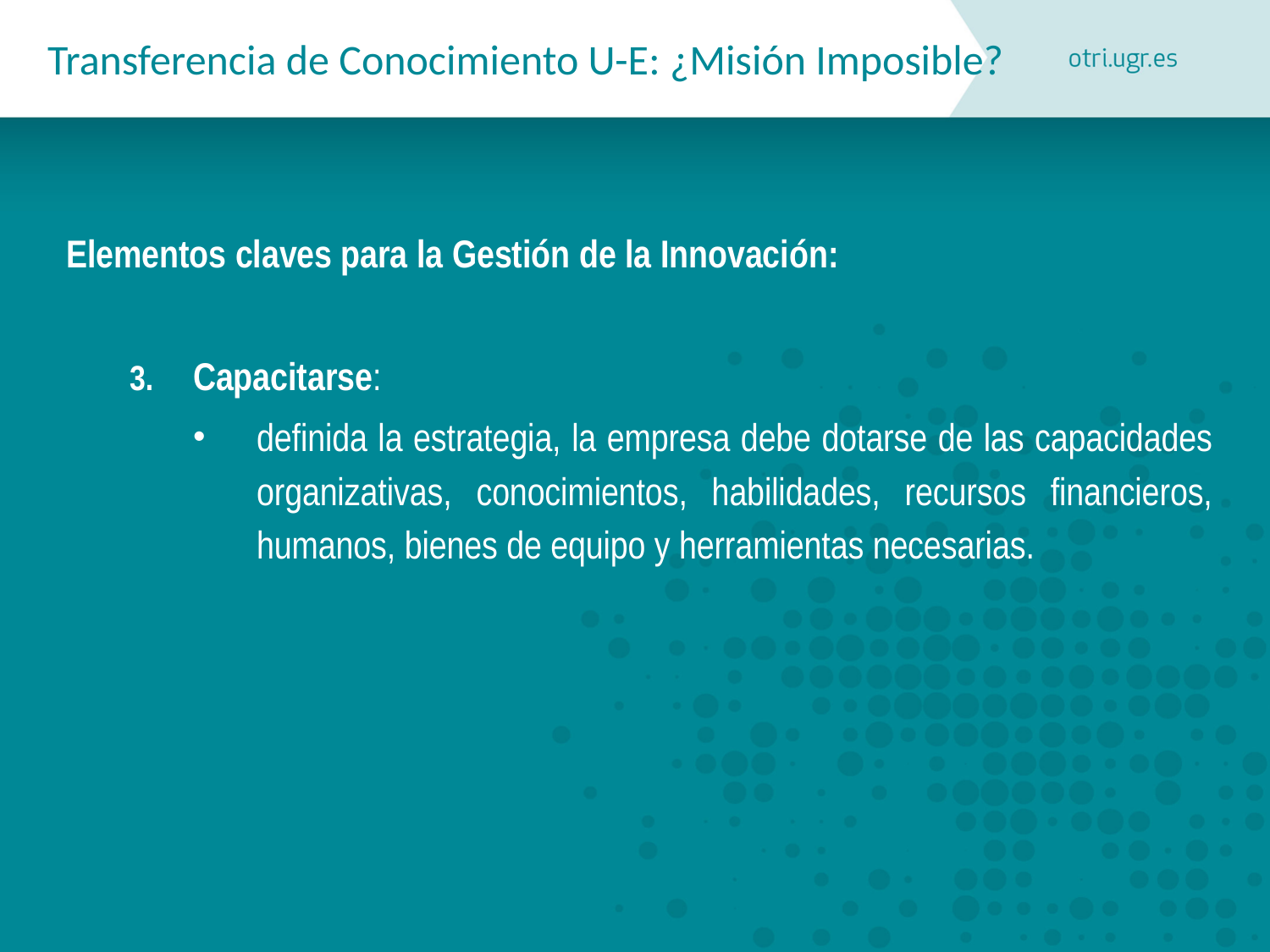

# Transferencia de Conocimiento U-E: ¿Misión Imposible?
Elementos claves para la Gestión de la Innovación:

Capacitarse:
definida la estrategia, la empresa debe dotarse de las capacidades organizativas, conocimientos, habilidades, recursos financieros, humanos, bienes de equipo y herramientas necesarias.